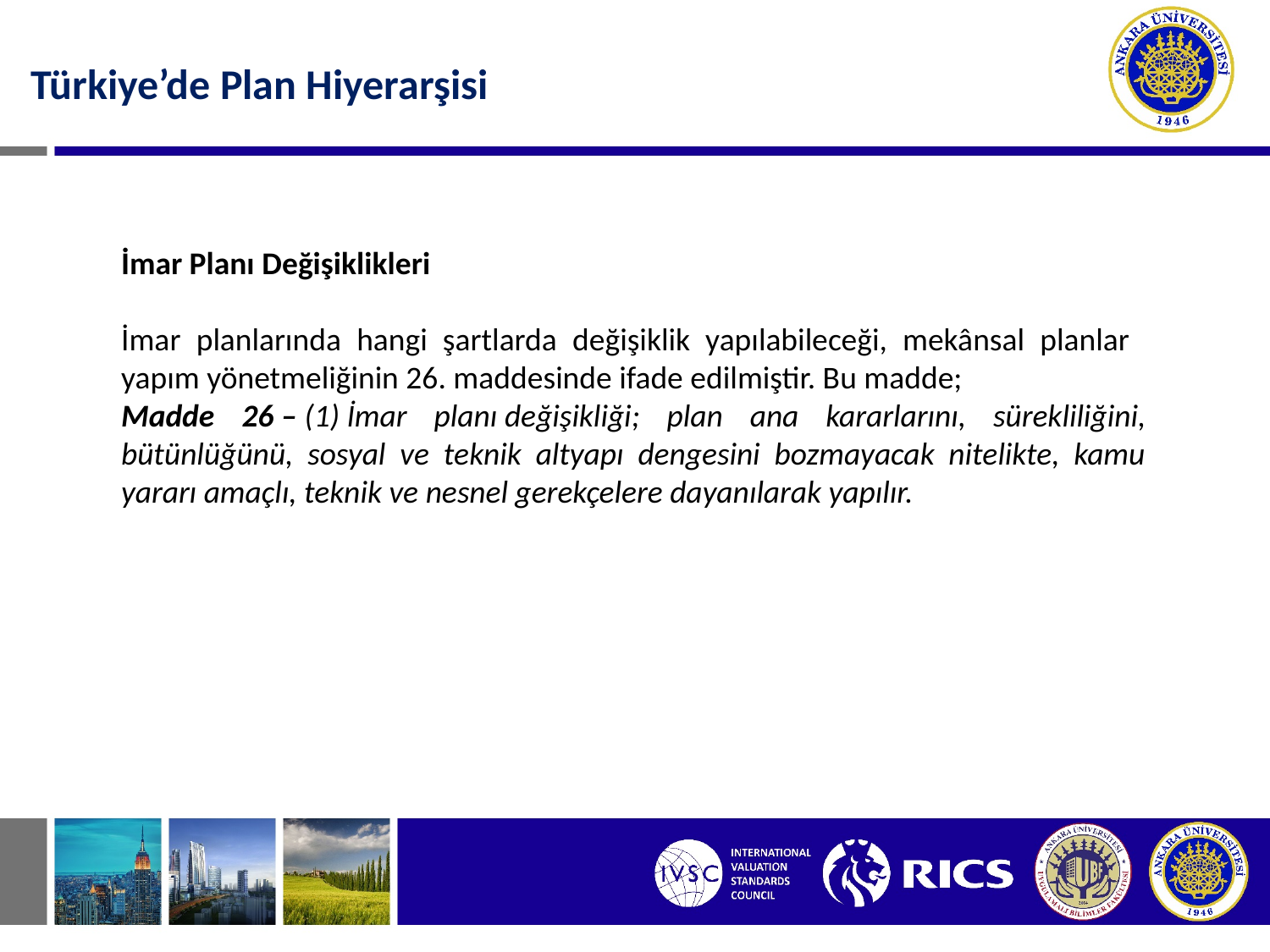

Türkiye’de Plan Hiyerarşisi
İmar Planı Değişiklikleri

İmar planlarında hangi şartlarda değişiklik yapılabileceği, mekânsal planlar  yapım yönetmeliğinin 26. maddesinde ifade edilmiştir. Bu madde;
Madde 26 – (1) İmar planı değişikliği; plan ana kararlarını, sürekliliğini, bütünlüğünü, sosyal ve teknik altyapı dengesini bozmayacak nitelikte, kamu yararı amaçlı, teknik ve nesnel gerekçelere dayanılarak yapılır.